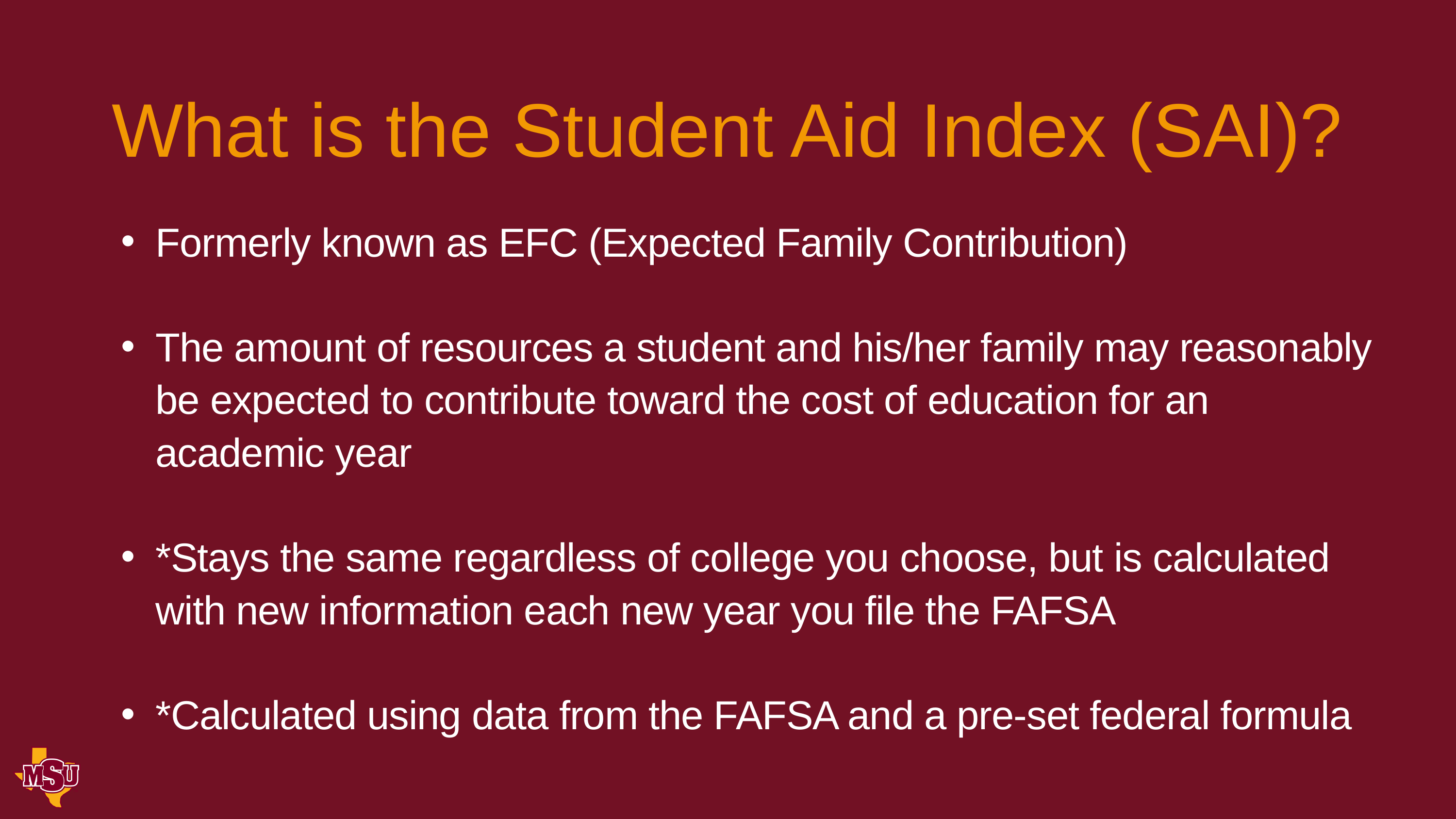

What is the Student Aid Index (SAI)?
Formerly known as EFC (Expected Family Contribution)

The amount of resources a student and his/her family may reasonably be expected to contribute toward the cost of education for an academic year

*Stays the same regardless of college you choose, but is calculated with new information each new year you file the FAFSA

*Calculated using data from the FAFSA and a pre-set federal formula